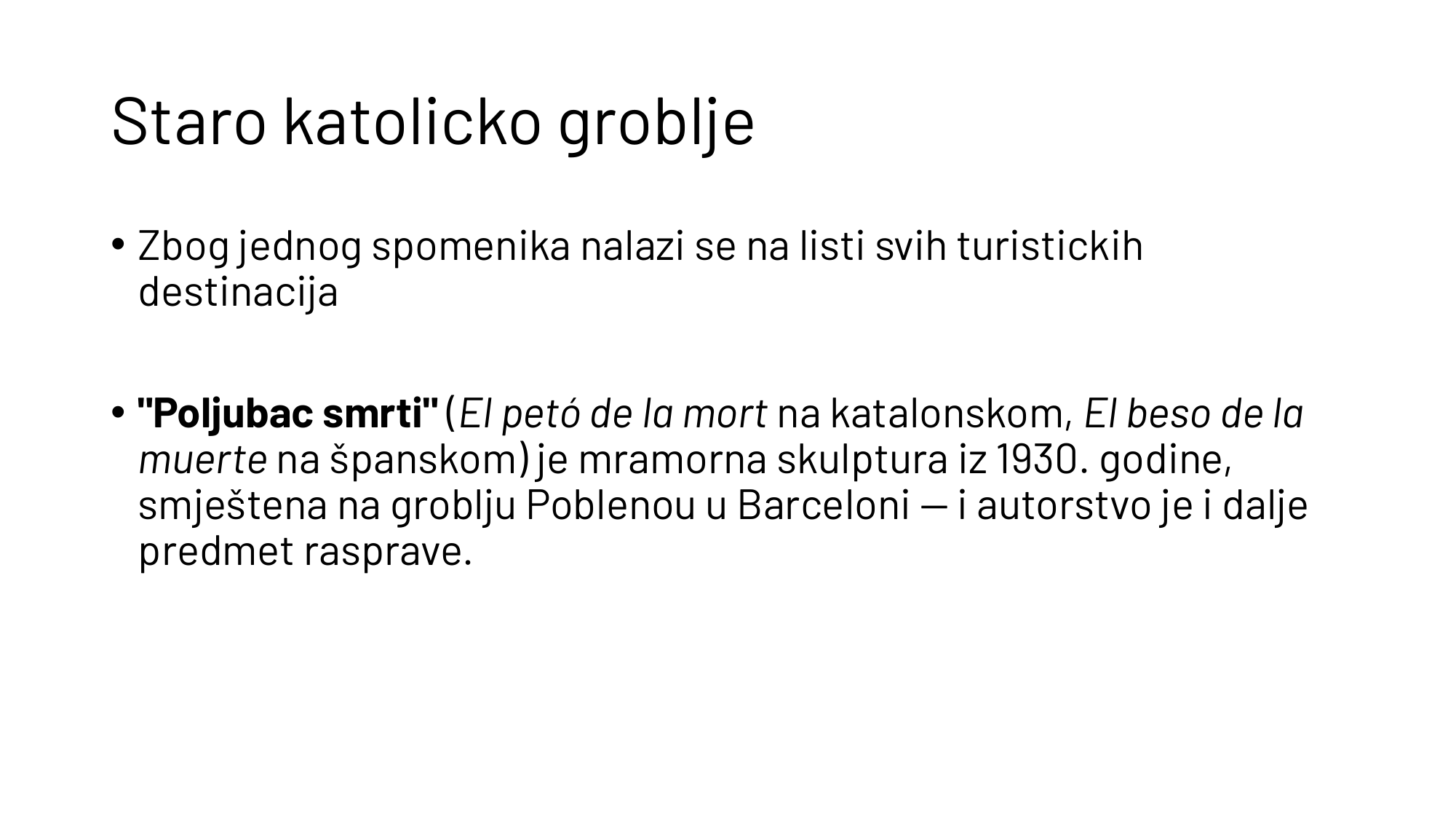

# Staro katolicko groblje
Zbog jednog spomenika nalazi se na listi svih turistickih destinacija

"Poljubac smrti" (El petó de la mort na katalonskom, El beso de la muerte na španskom) je mramorna skulptura iz 1930. godine, smještena na groblju Poblenou u Barceloni — i autorstvo je i dalje predmet rasprave.